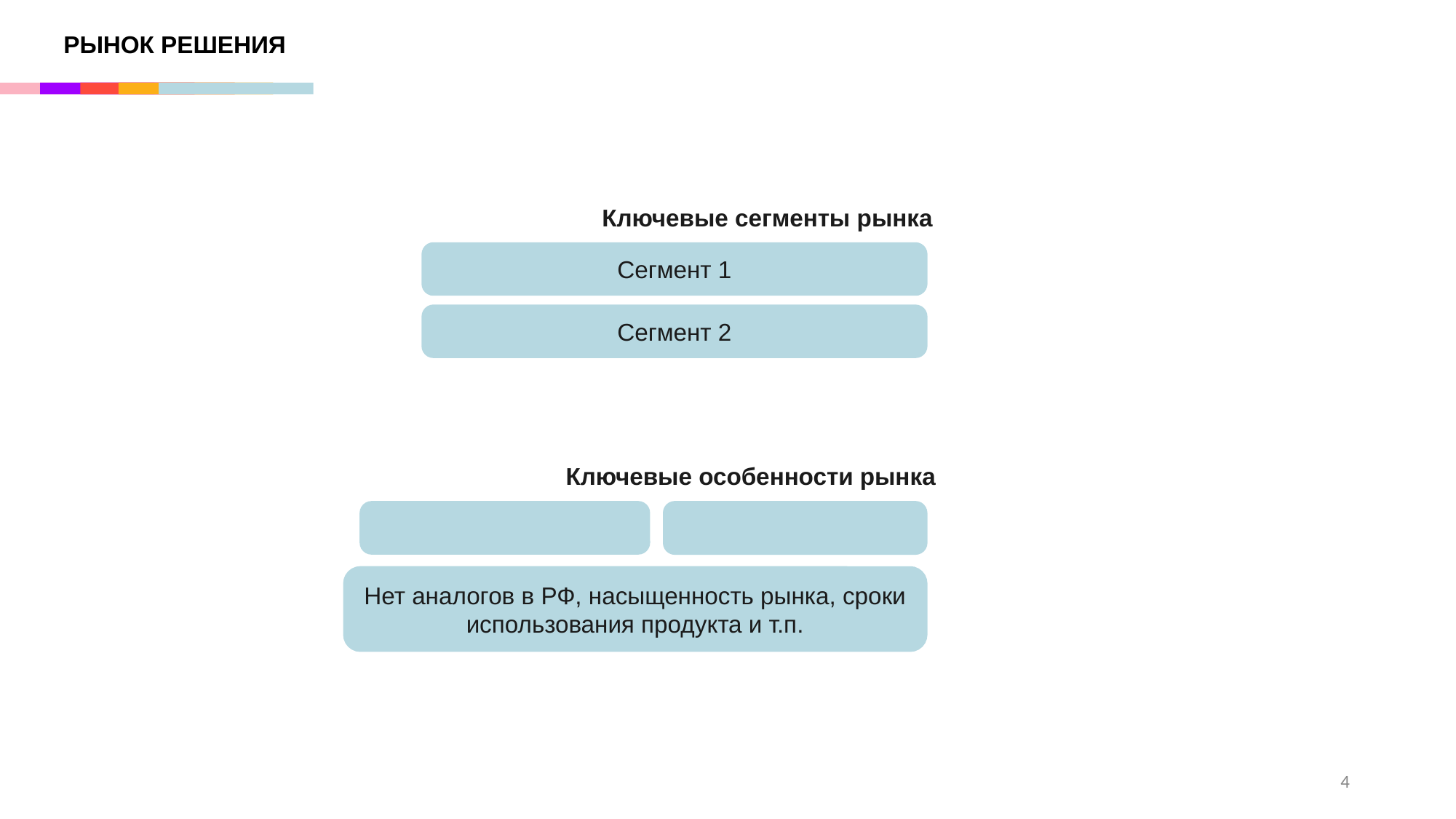

РЫНОК РЕШЕНИЯ

Ключевые сегменты рынка
Сегмент 1
Сегмент 2
Ключевые особенности рынка

Нет аналогов в РФ, насыщенность рынка, сроки использования продукта и т.п.
4